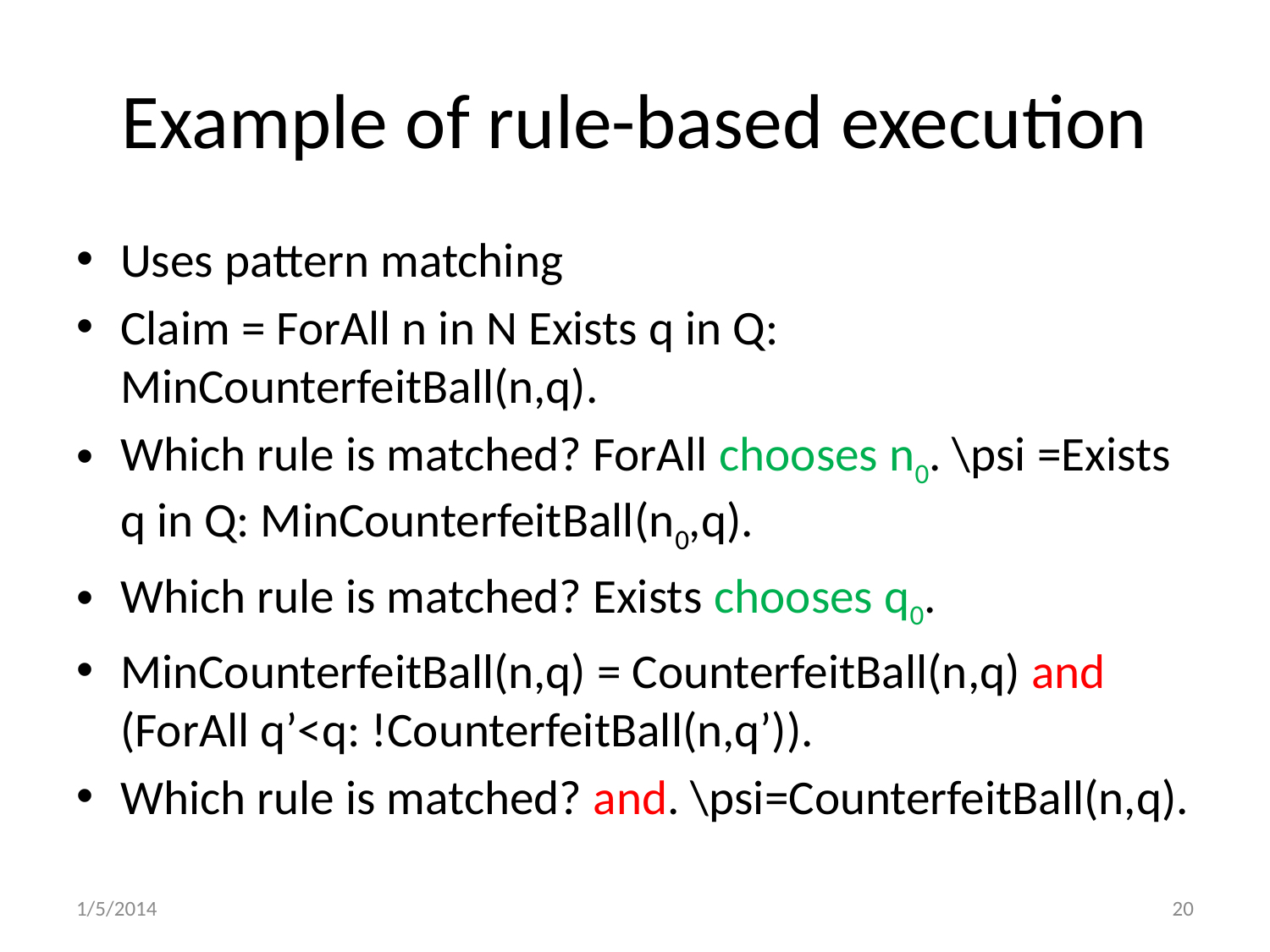

# Example of rule-based execution
Uses pattern matching
Claim = ForAll n in N Exists q in Q: MinCounterfeitBall(n,q).
Which rule is matched? ForAll chooses n0. \psi =Exists q in Q: MinCounterfeitBall(n0,q).
Which rule is matched? Exists chooses q0.
MinCounterfeitBall(n,q) = CounterfeitBall(n,q) and (ForAll q’<q: !CounterfeitBall(n,q’)).
Which rule is matched? and. \psi=CounterfeitBall(n,q).

1/5/2014
20